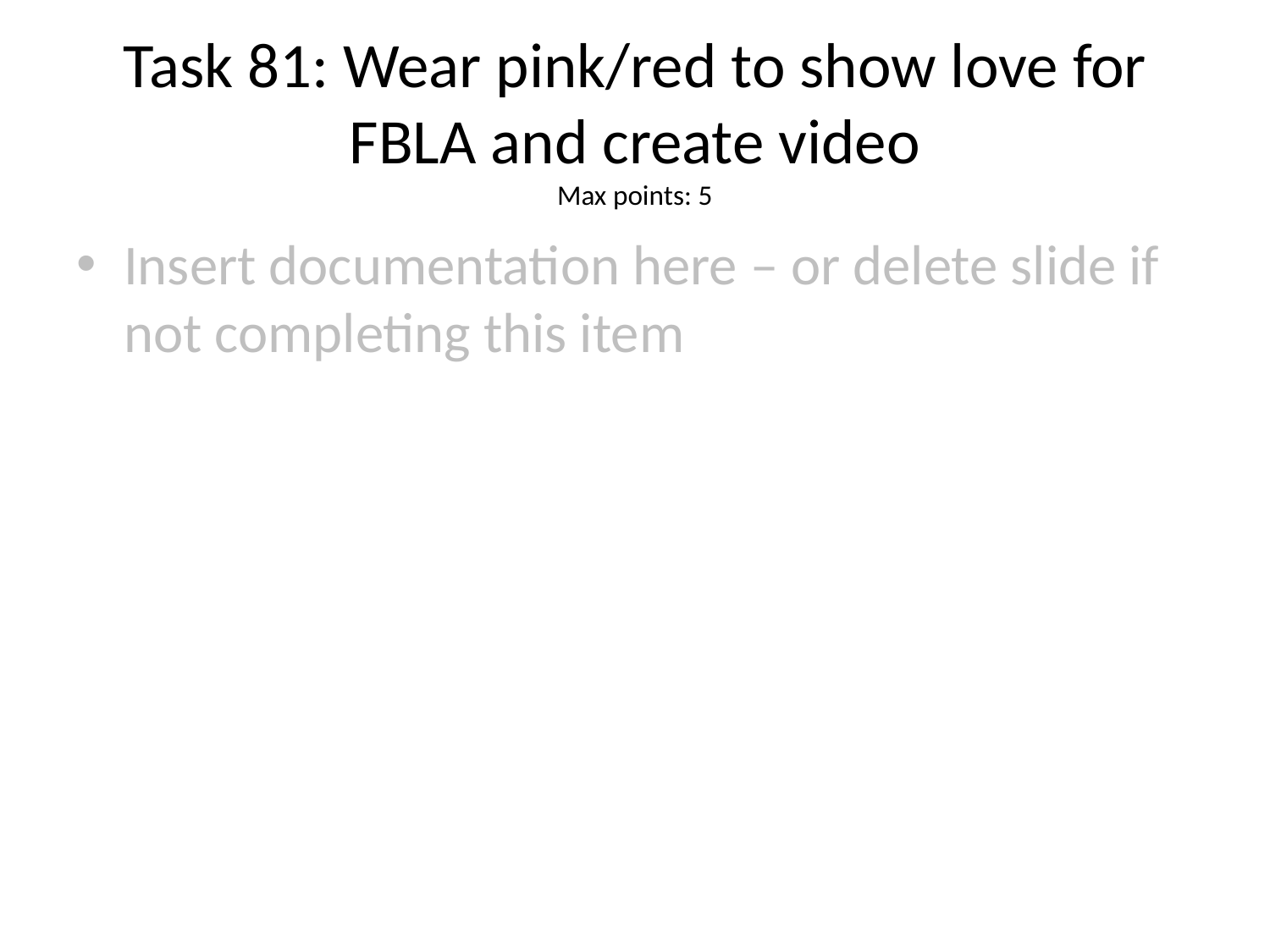

# Task 81: Wear pink/red to show love for FBLA and create video
Max points: 5
Insert documentation here – or delete slide if not completing this item